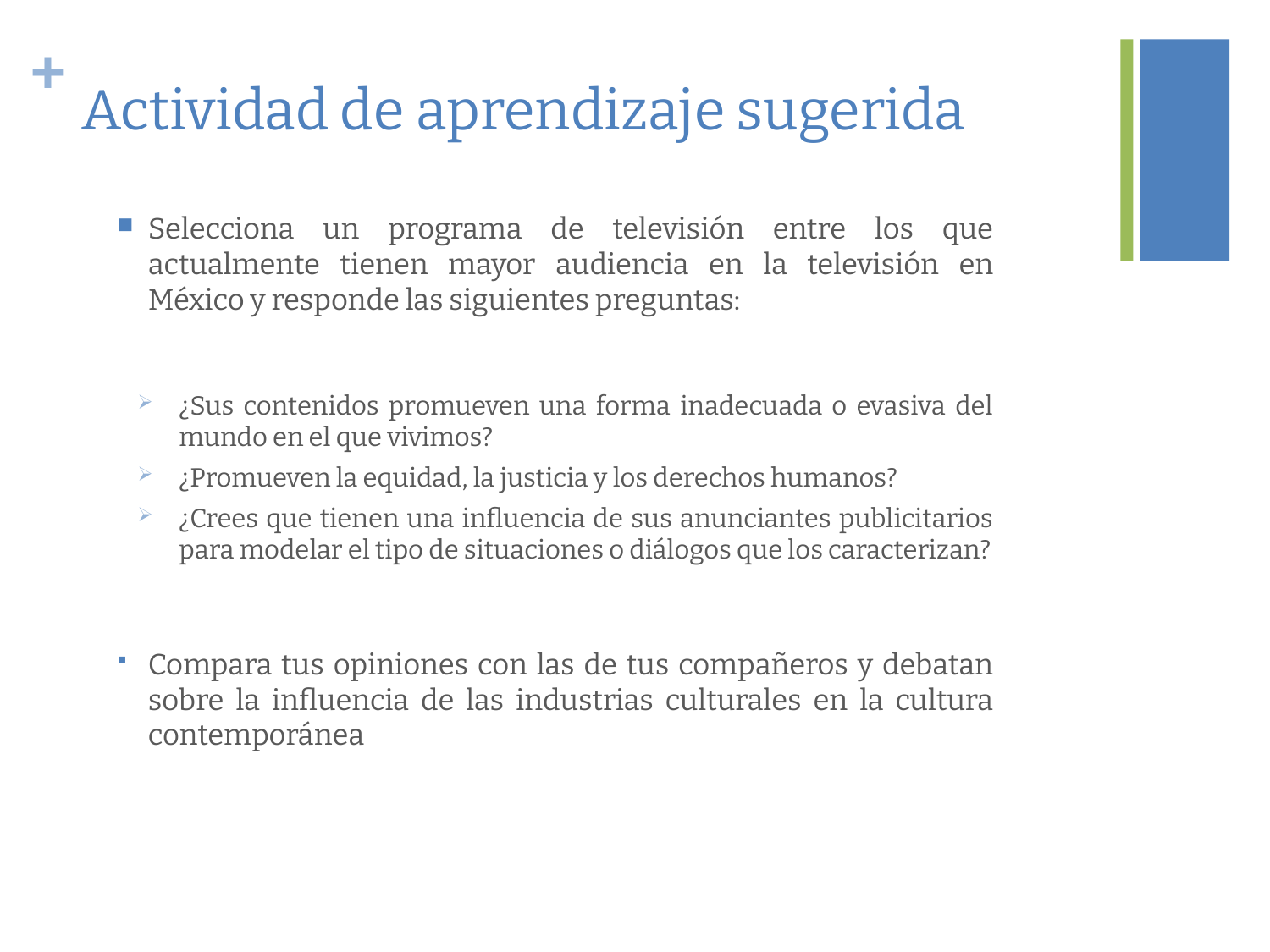

# Actividad de aprendizaje sugerida
Selecciona un programa de televisión entre los que actualmente tienen mayor audiencia en la televisión en México y responde las siguientes preguntas:

¿Sus contenidos promueven una forma inadecuada o evasiva del mundo en el que vivimos?
¿Promueven la equidad, la justicia y los derechos humanos?
¿Crees que tienen una influencia de sus anunciantes publicitarios para modelar el tipo de situaciones o diálogos que los caracterizan?

Compara tus opiniones con las de tus compañeros y debatan sobre la influencia de las industrias culturales en la cultura contemporánea